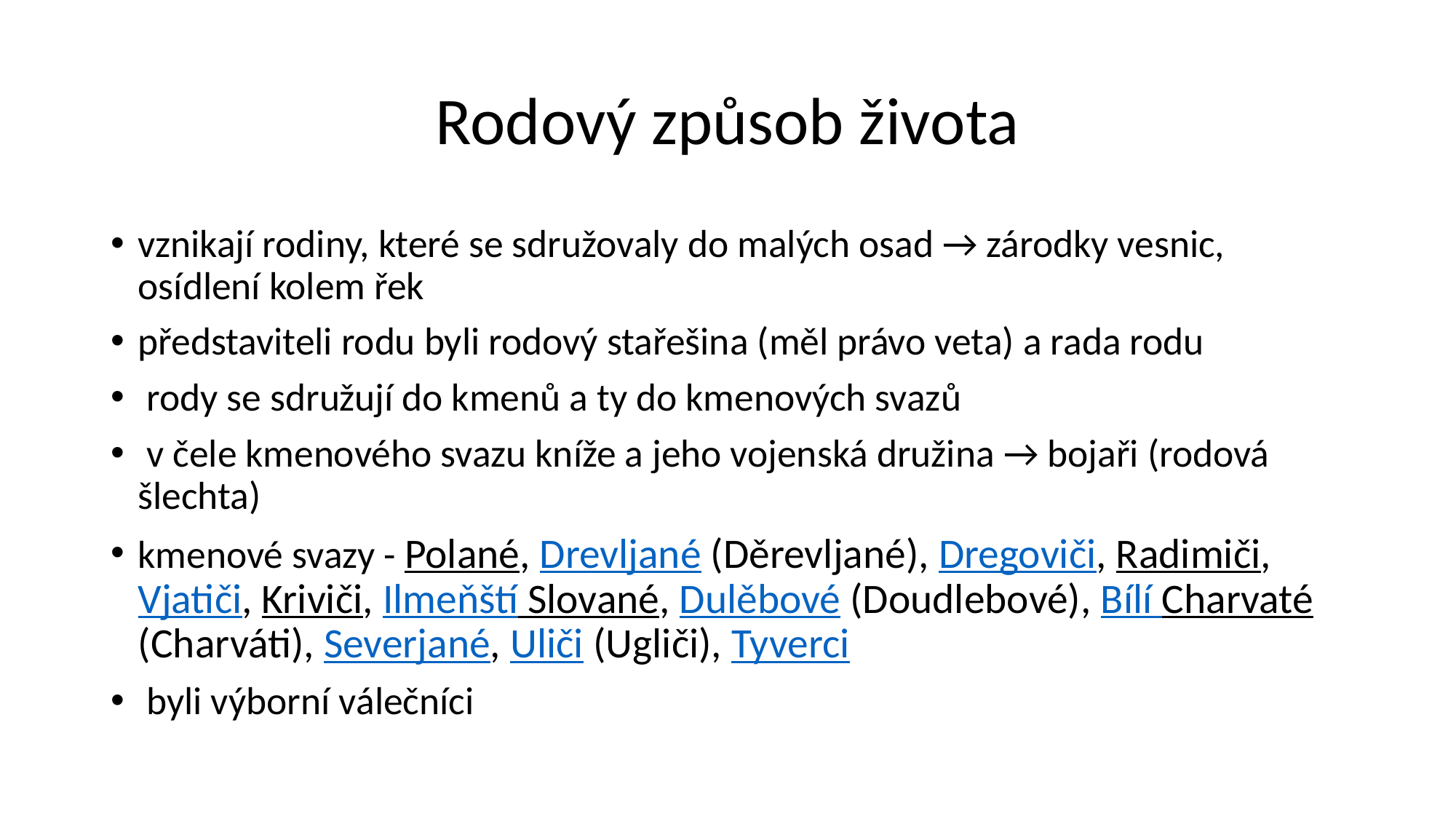

# Rodový způsob života
vznikají rodiny, které se sdružovaly do malých osad → zárodky vesnic, osídlení kolem řek
představiteli rodu byli rodový stařešina (měl právo veta) a rada rodu
 rody se sdružují do kmenů a ty do kmenových svazů
 v čele kmenového svazu kníže a jeho vojenská družina → bojaři (rodová šlechta)
kmenové svazy - Polané, Drevljané (Děrevljané), Dregoviči, Radimiči, Vjatiči, Kriviči, Ilmeňští Slované, Dulěbové (Doudlebové), Bílí Charvaté (Charváti), Severjané, Uliči (Ugliči), Tyverci
 byli výborní válečníci